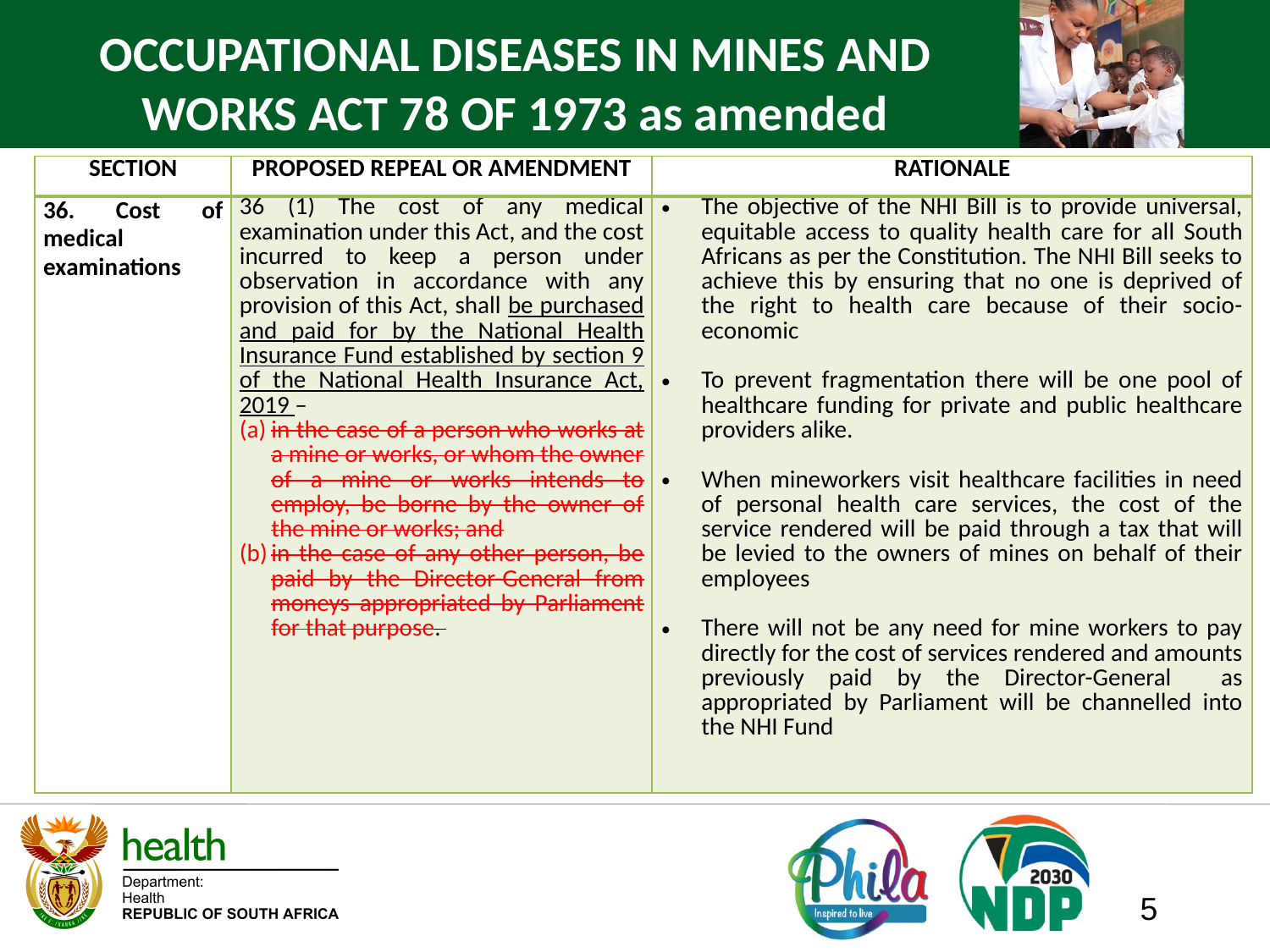

# OCCUPATIONAL DISEASES IN MINES AND WORKS ACT 78 OF 1973 as amended
| SECTION | PROPOSED REPEAL OR AMENDMENT | RATIONALE |
| --- | --- | --- |
| 36. Cost of medical examinations | 36 (1) The cost of any medical examination under this Act, and the cost incurred to keep a person under observation in accordance with any provision of this Act, shall be purchased and paid for by the National Health Insurance Fund established by section 9 of the National Health Insurance Act, 2019 – in the case of a person who works at a mine or works, or whom the owner of a mine or works intends to employ, be borne by the owner of the mine or works; and in the case of any other person, be paid by the Director-General from moneys appropriated by Parliament for that purpose. | The objective of the NHI Bill is to provide universal, equitable access to quality health care for all South Africans as per the Constitution. The NHI Bill seeks to achieve this by ensuring that no one is deprived of the right to health care because of their socio-economic To prevent fragmentation there will be one pool of healthcare funding for private and public healthcare providers alike. When mineworkers visit healthcare facilities in need of personal health care services, the cost of the service rendered will be paid through a tax that will be levied to the owners of mines on behalf of their employees There will not be any need for mine workers to pay directly for the cost of services rendered and amounts previously paid by the Director-General as appropriated by Parliament will be channelled into the NHI Fund |